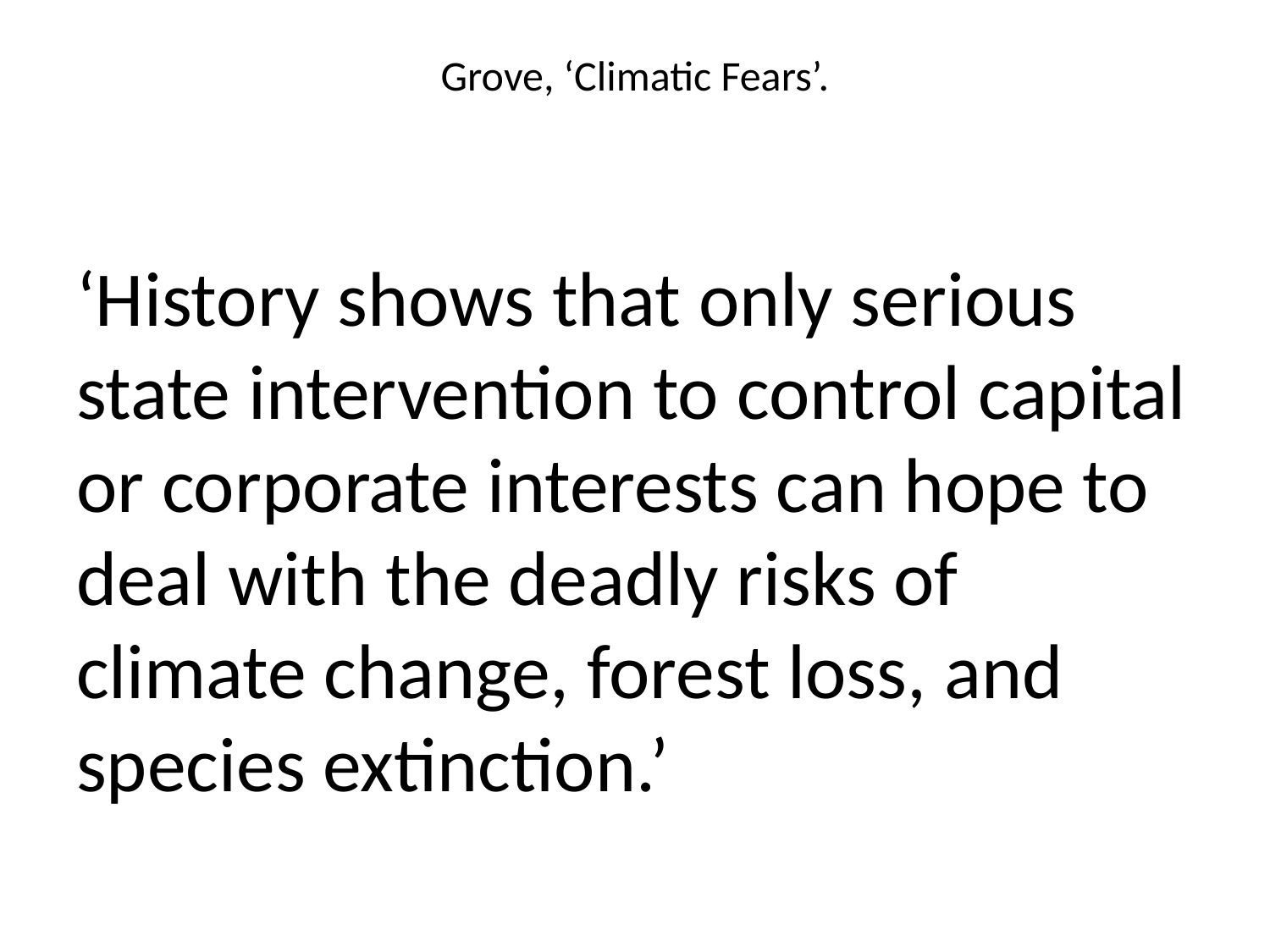

# Grove, ‘Climatic Fears’.
‘History shows that only serious state intervention to control capital or corporate interests can hope to deal with the deadly risks of climate change, forest loss, and species extinction.’